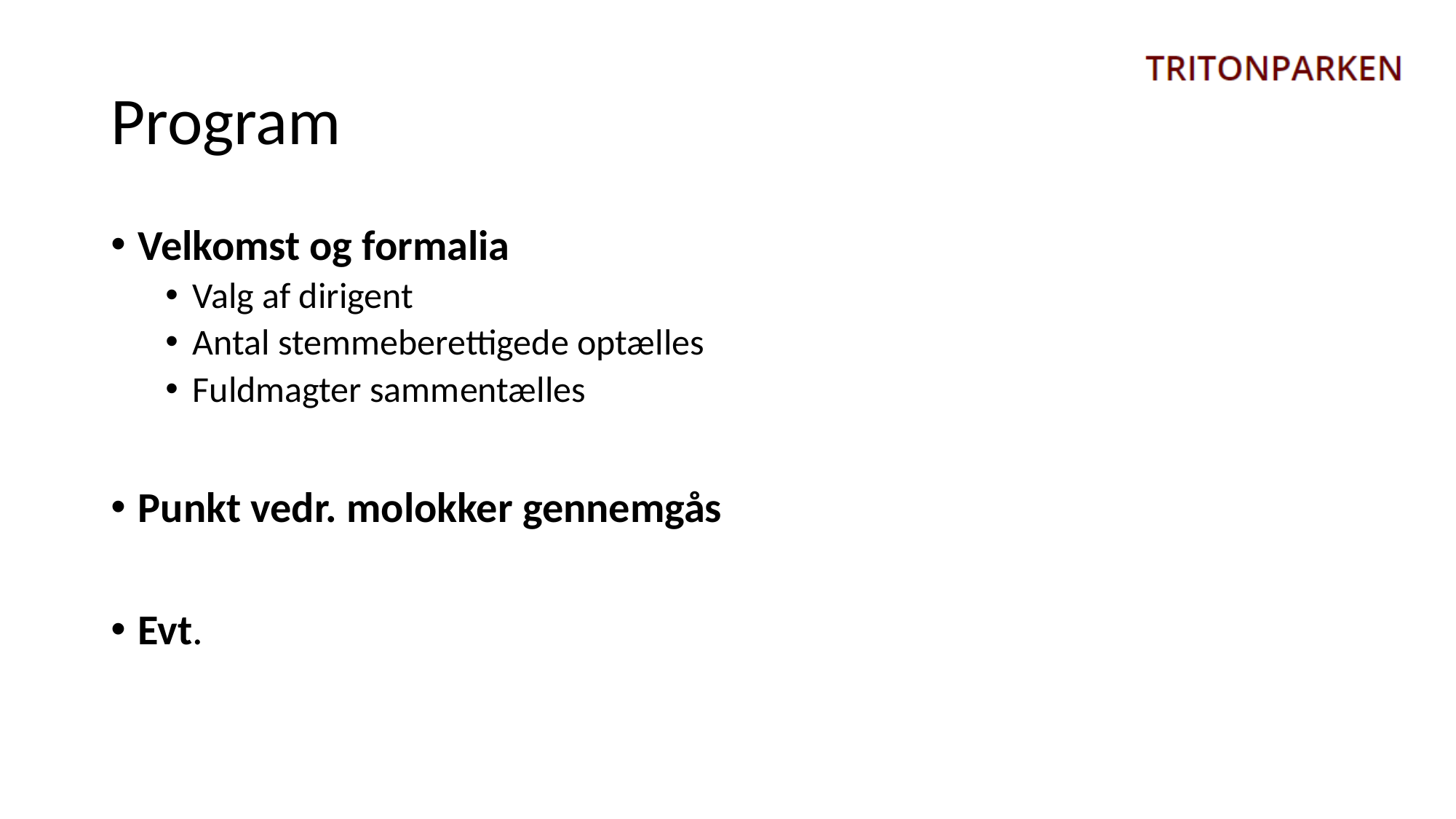

# Program
Velkomst og formalia
Valg af dirigent
Antal stemmeberettigede optælles
Fuldmagter sammentælles

Punkt vedr. molokker gennemgås

Evt.